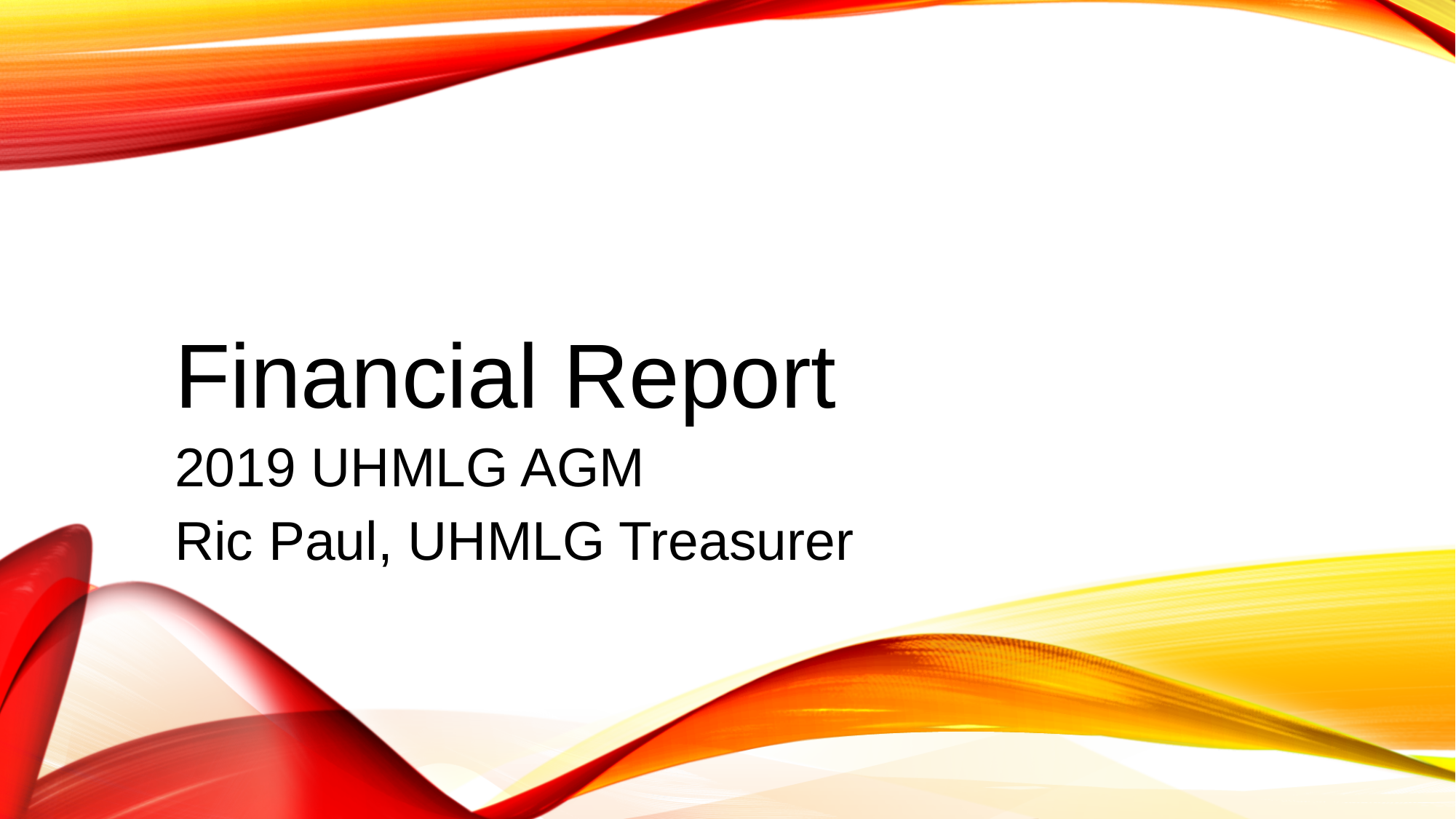

# Financial Report
2019 UHMLG AGM
Ric Paul, UHMLG Treasurer